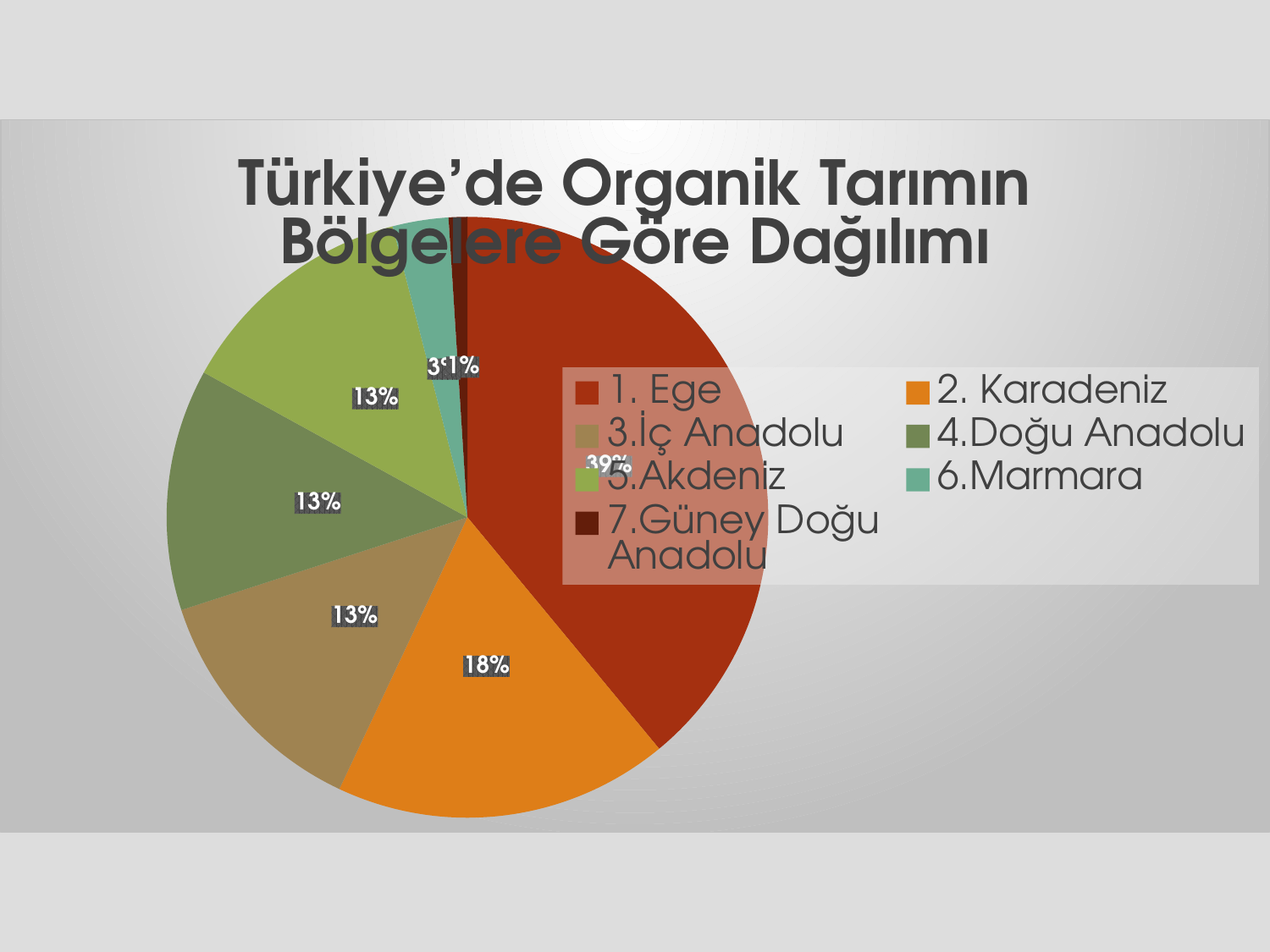

#

### Chart: Türkiye’de Organik Tarımın Bölgelere Göre Dağılımı

| Category | % |
|---|---|
| 1. Ege | 39.0 |
| 2. Karadeniz | 18.0 |
| 3.İç Anadolu | 13.0 |
| 4.Doğu Anadolu | 13.0 |
| 5.Akdeniz | 13.0 |
| 6.Marmara | 3.0 |
| 7.Güney Doğu Anadolu | 1.0 |

### Chart

| Category |
|---|